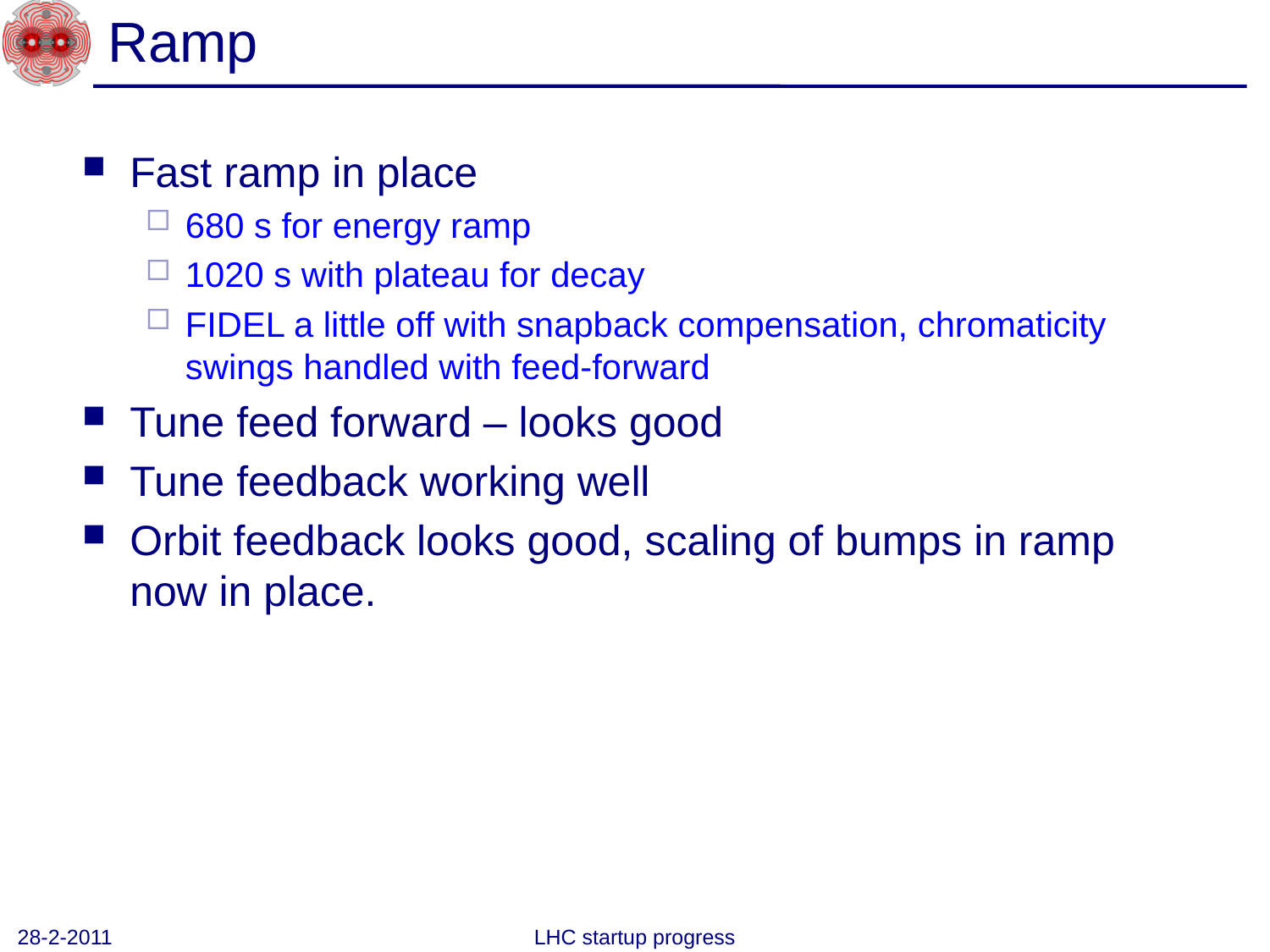

# Ramp
Fast ramp in place
680 s for energy ramp
1020 s with plateau for decay
FIDEL a little off with snapback compensation, chromaticity  swings handled with feed-forward
Tune feed forward – looks good
Tune feedback working well
Orbit feedback looks good, scaling of bumps in ramp now in place.

28-2-2011
LHC startup progress